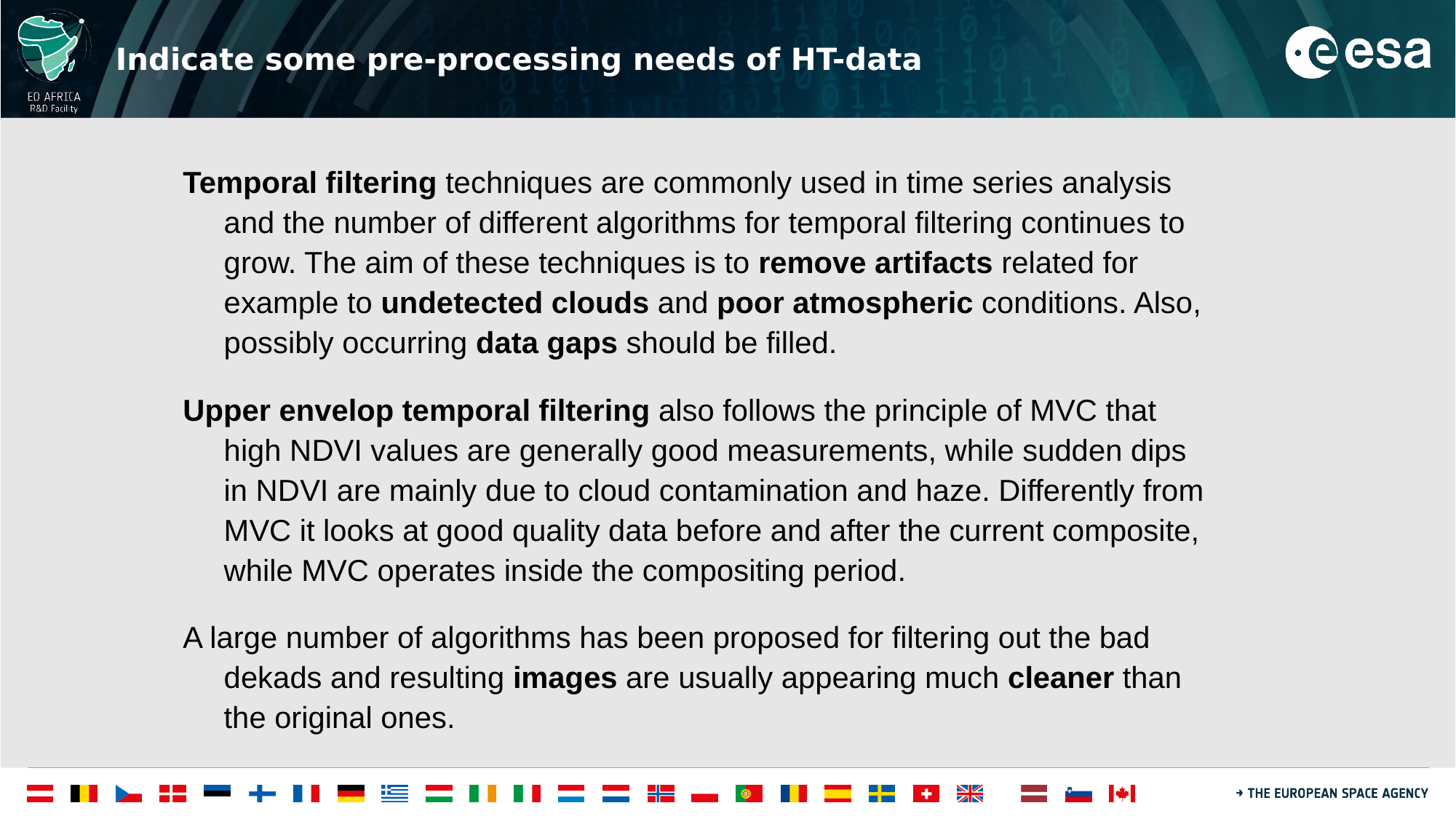

# Indicate some pre-processing needs of HT-data

Temporal filtering techniques are commonly used in time series analysis and the number of different algorithms for temporal filtering continues to grow. The aim of these techniques is to remove artifacts related for example to undetected clouds and poor atmospheric conditions. Also, possibly occurring data gaps should be filled.
Upper envelop temporal filtering also follows the principle of MVC that high NDVI values are generally good measurements, while sudden dips in NDVI are mainly due to cloud contamination and haze. Differently from MVC it looks at good quality data before and after the current composite, while MVC operates inside the compositing period.
A large number of algorithms has been proposed for filtering out the bad dekads and resulting images are usually appearing much cleaner than the original ones.

20